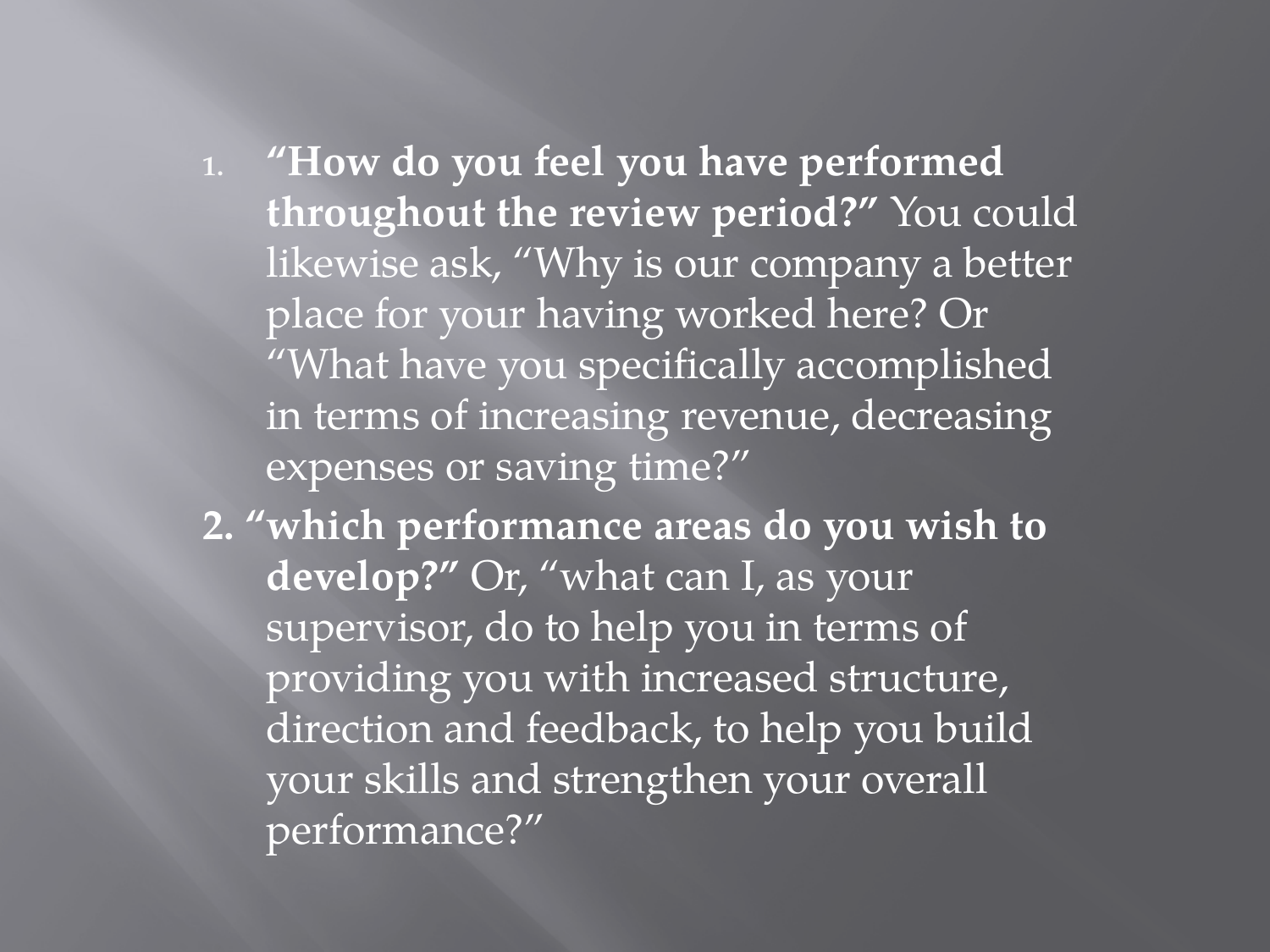

#
“How do you feel you have performed throughout the review period?” You could likewise ask, “Why is our company a better place for your having worked here? Or “What have you specifically accomplished in terms of increasing revenue, decreasing expenses or saving time?”
2. “which performance areas do you wish to develop?” Or, “what can I, as your supervisor, do to help you in terms of providing you with increased structure, direction and feedback, to help you build your skills and strengthen your overall performance?”